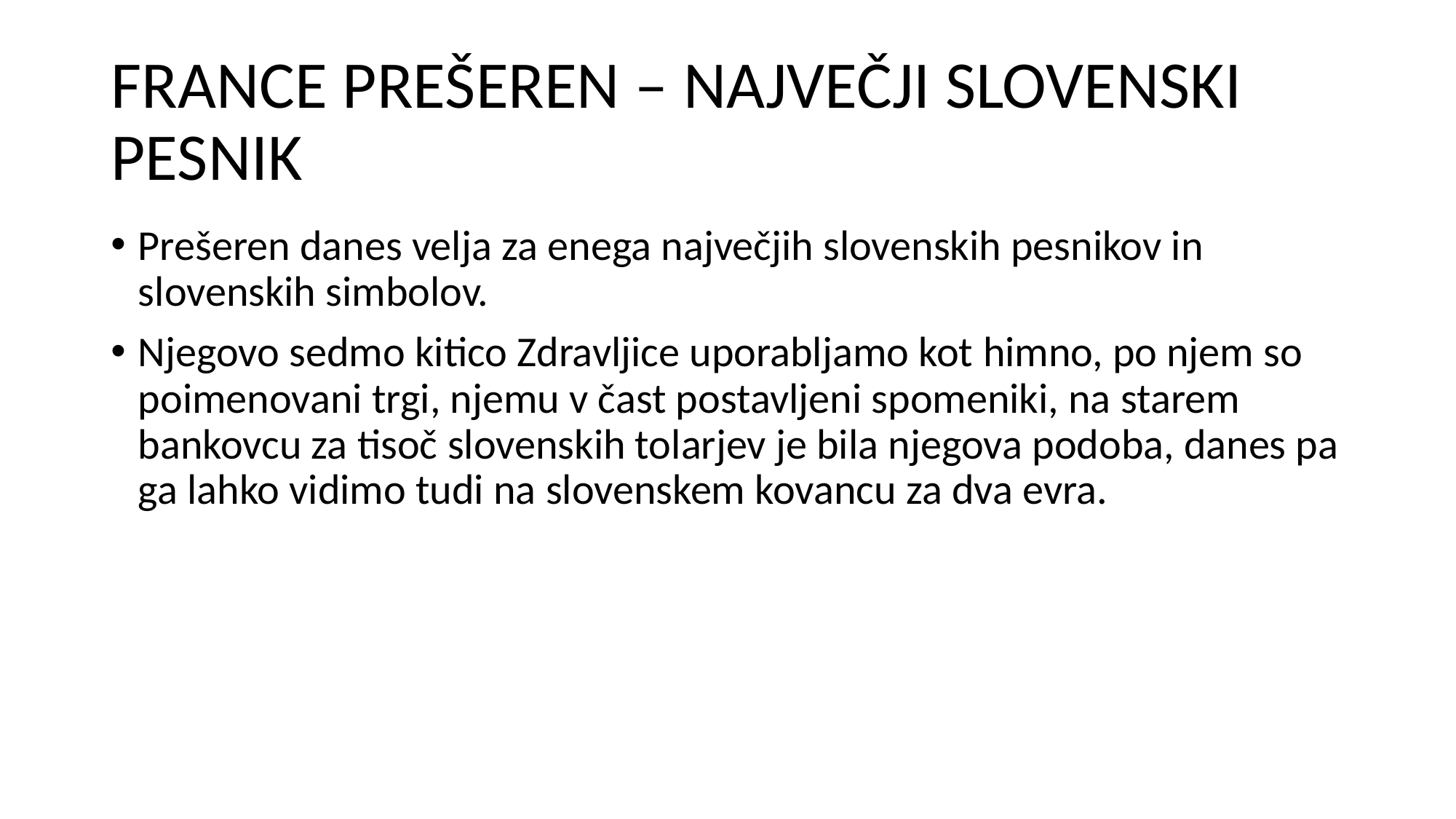

# FRANCE PREŠEREN – NAJVEČJI SLOVENSKI PESNIK
Prešeren danes velja za enega največjih slovenskih pesnikov in slovenskih simbolov.
Njegovo sedmo kitico Zdravljice uporabljamo kot himno, po njem so poimenovani trgi, njemu v čast postavljeni spomeniki, na starem bankovcu za tisoč slovenskih tolarjev je bila njegova podoba, danes pa ga lahko vidimo tudi na slovenskem kovancu za dva evra.